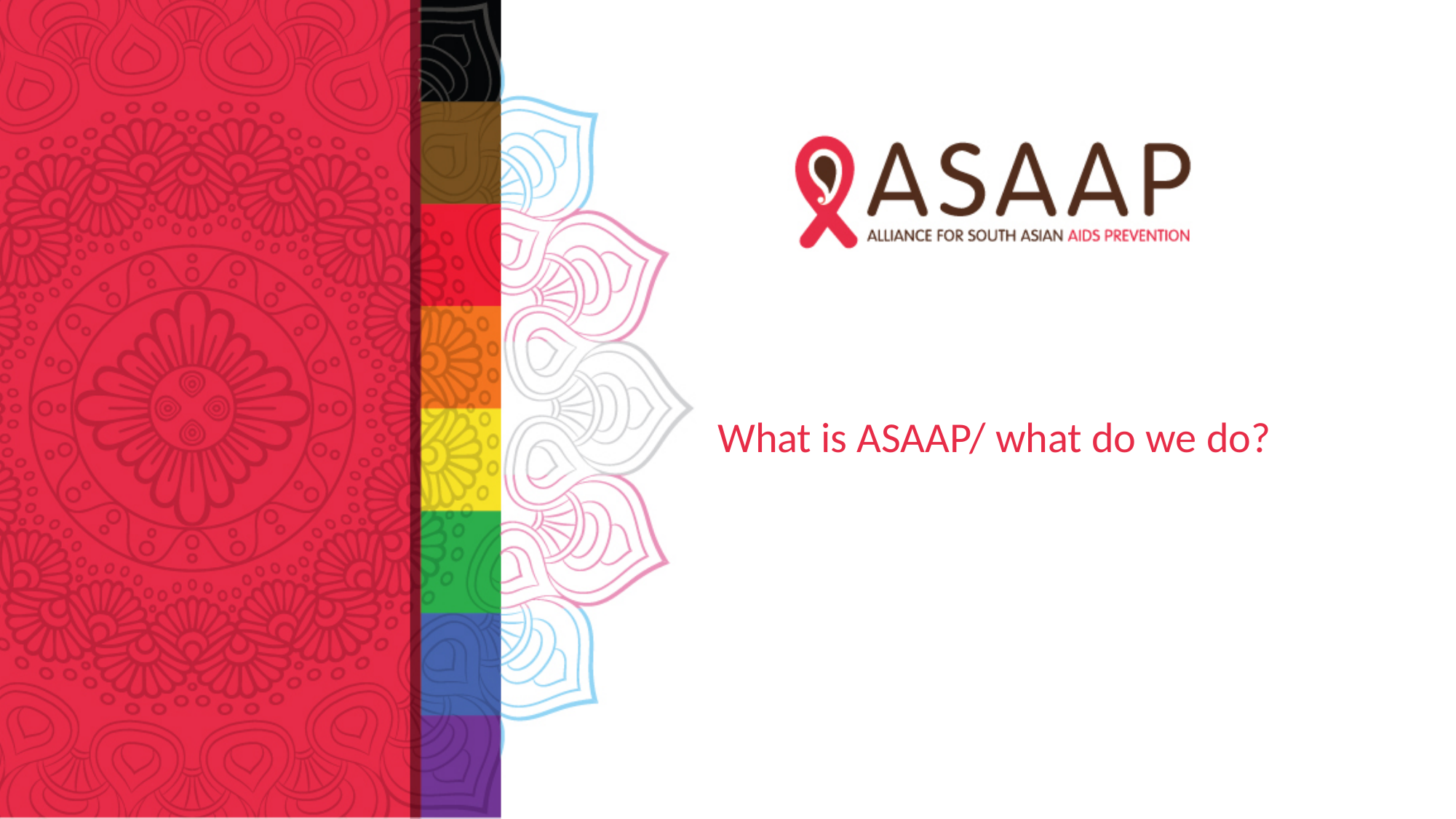

# What is ASAAP/ what do we do?